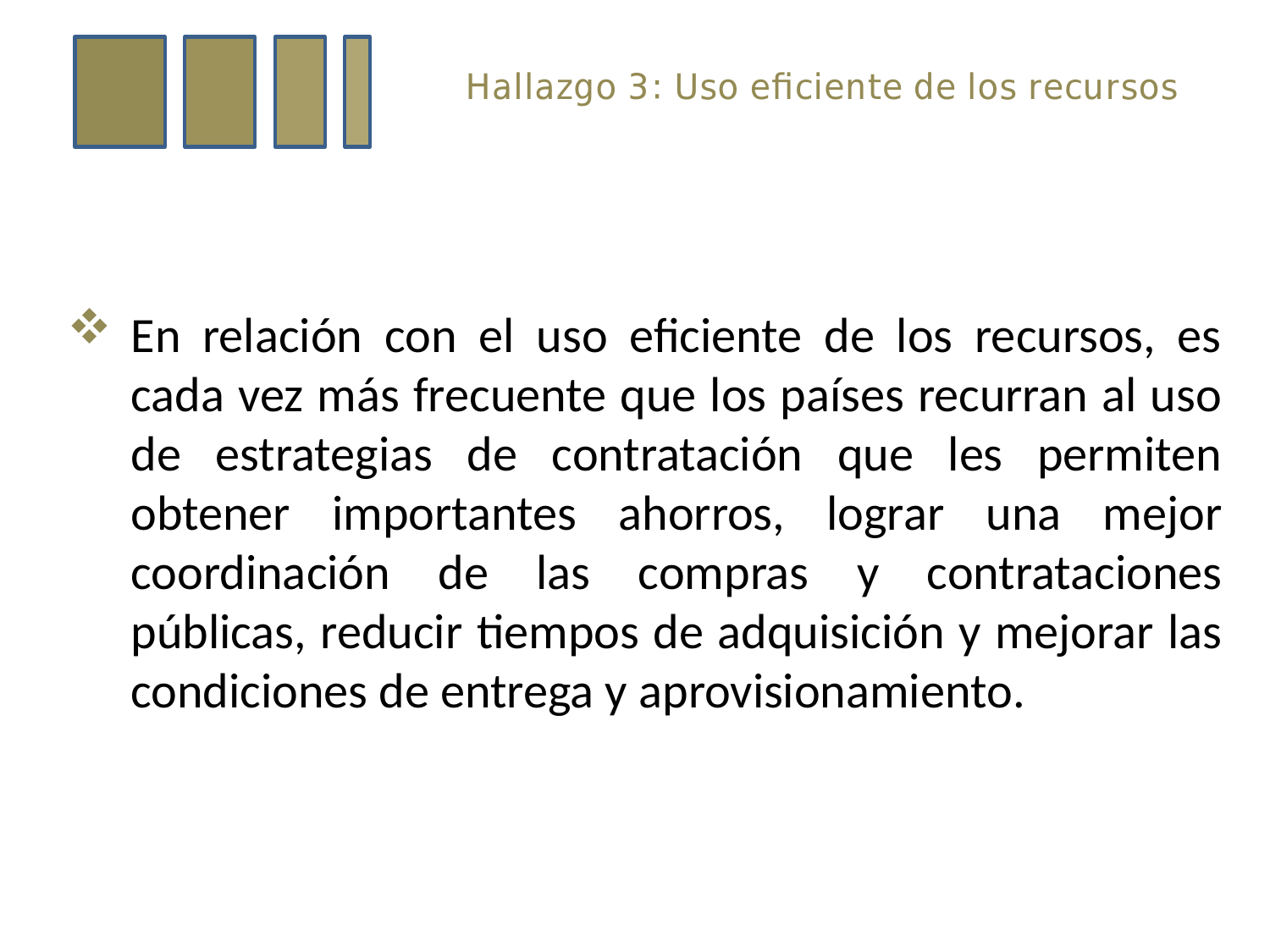

Hallazgo 3: Uso eficiente de los recursos

En relación con el uso eficiente de los recursos, es cada vez más frecuente que los países recurran al uso de estrategias de contratación que les permiten obtener importantes ahorros, lograr una mejor coordinación de las compras y contrataciones públicas, reducir tiempos de adquisición y mejorar las condiciones de entrega y aprovisionamiento.